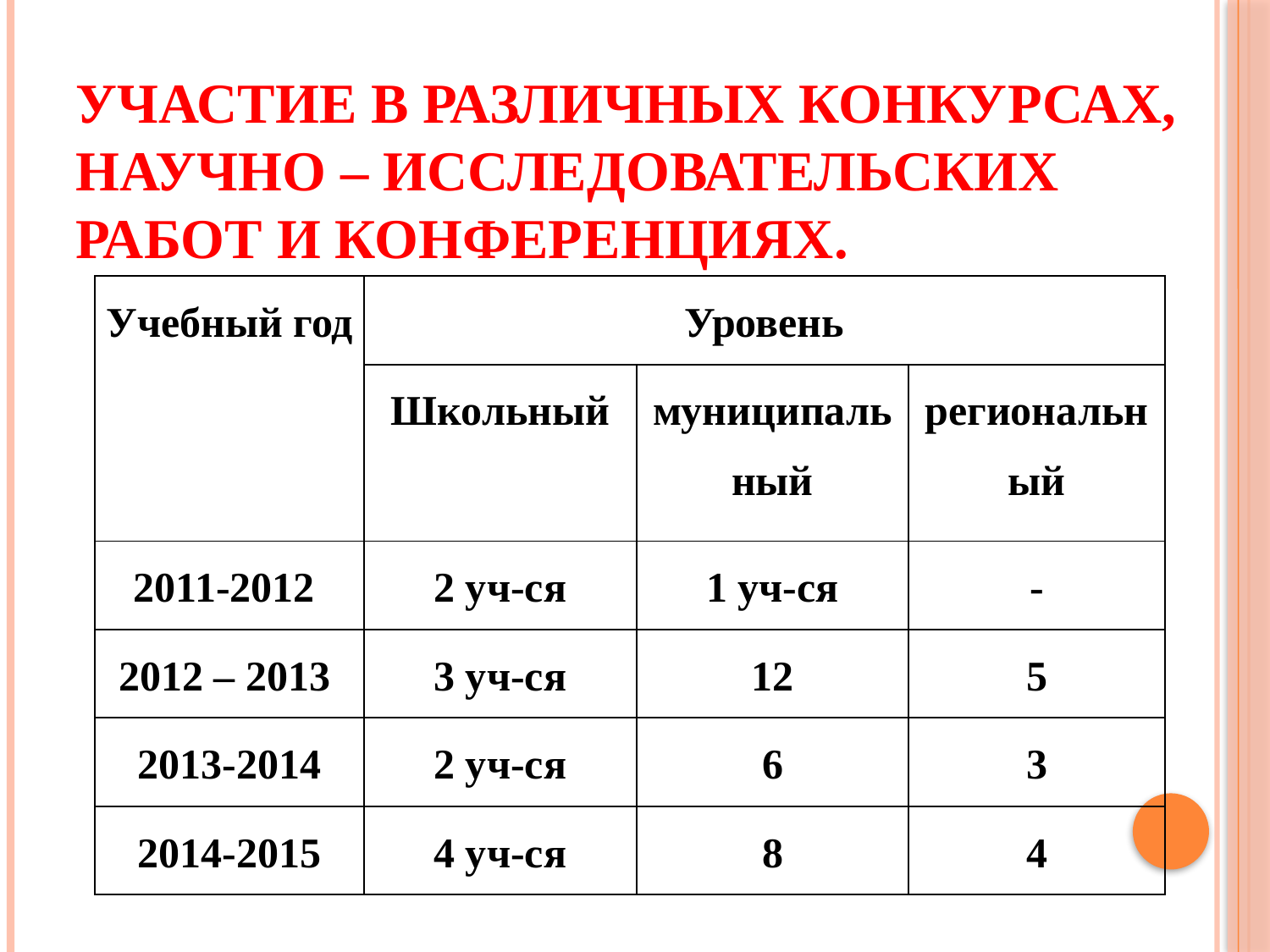

# участие в различных конкурсах, научно – исследовательских работ и конференциях.
| Учебный год | Уровень |  |  |
| --- | --- | --- | --- |
|  | Школьный | муниципальный | региональный |
| 2011-2012 | 2 уч-ся | 1 уч-ся | - |
| 2012 – 2013 | 3 уч-ся | 12 | 5 |
| 2013-2014 | 2 уч-ся | 6 | 3 |
| 2014-2015 | 4 уч-ся | 8 | 4 |